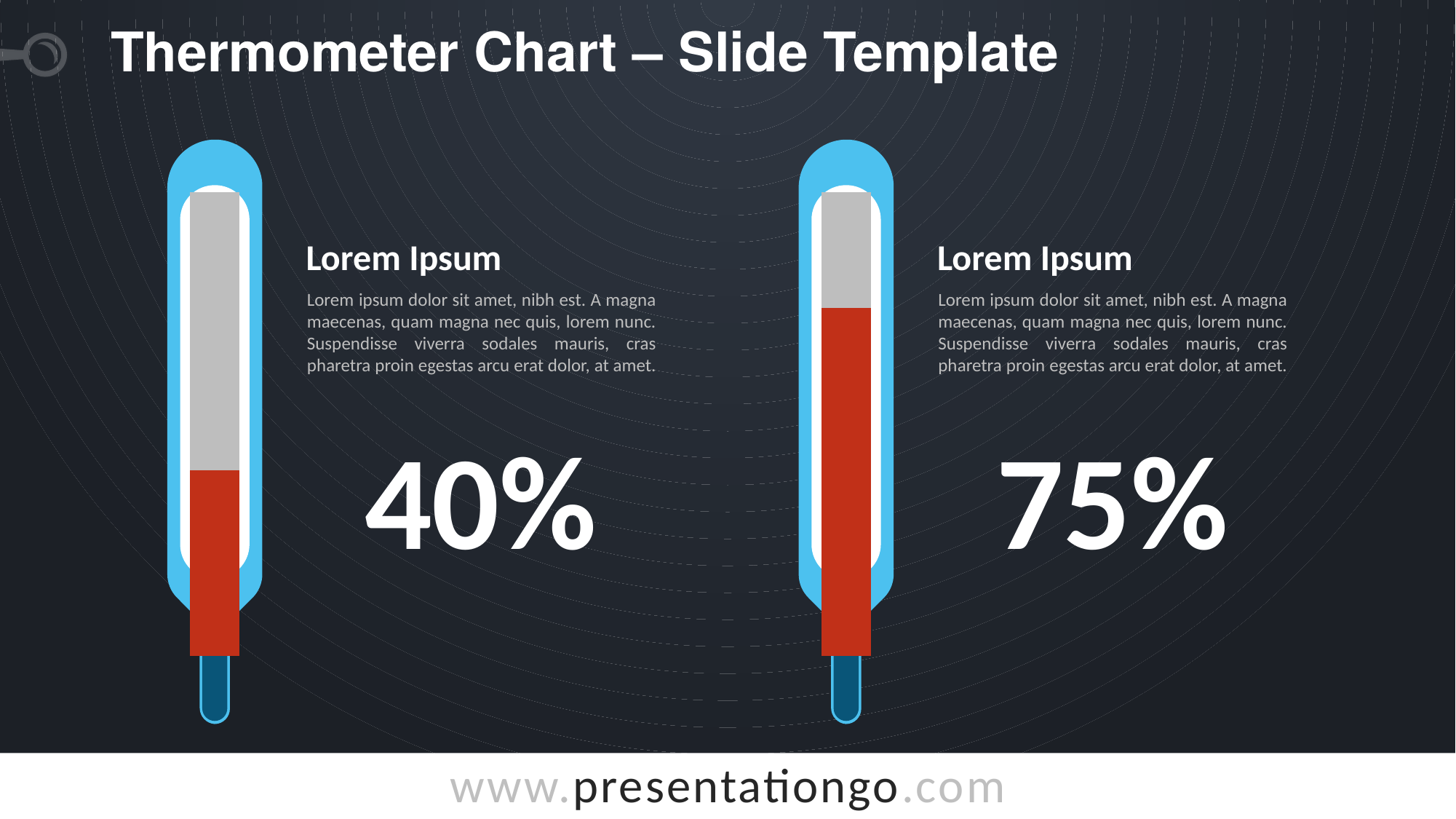

# Thermometer Chart – Slide Template

### Chart

| Category | your data | (automatic) |
|---|---|---|
| Category 1 | 40.0 | 60.0 |

### Chart

| Category | your data | (automatic) |
|---|---|---|
| Category 1 | 75.0 | 25.0 |

Lorem Ipsum
Lorem ipsum dolor sit amet, nibh est. A magna maecenas, quam magna nec quis, lorem nunc. Suspendisse viverra sodales mauris, cras pharetra proin egestas arcu erat dolor, at amet.
Lorem Ipsum
Lorem ipsum dolor sit amet, nibh est. A magna maecenas, quam magna nec quis, lorem nunc. Suspendisse viverra sodales mauris, cras pharetra proin egestas arcu erat dolor, at amet.
40%
75%